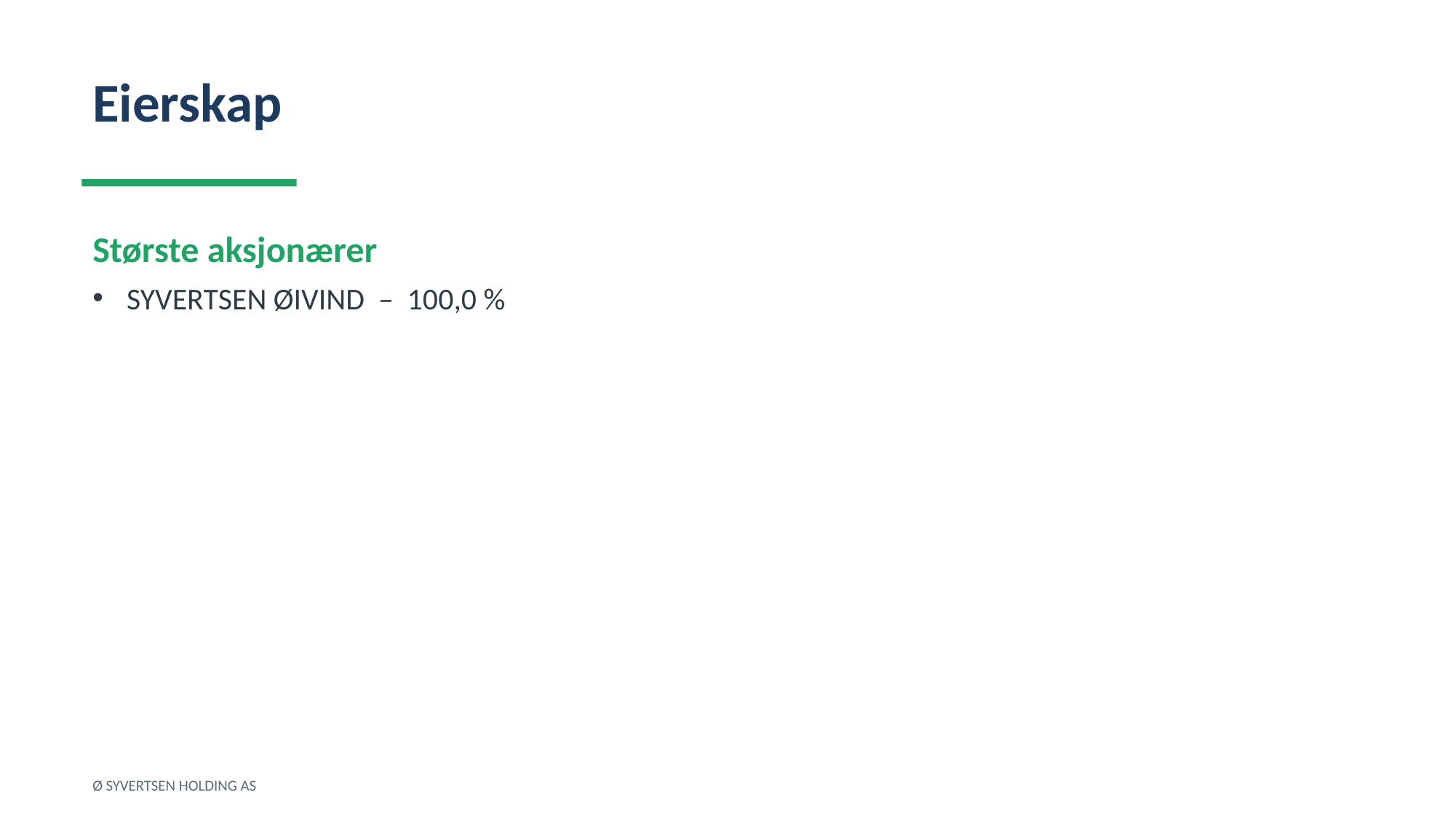

Eierskap

Største aksjonærer
SYVERTSEN ØIVIND  –  100,0 %
Ø SYVERTSEN HOLDING AS